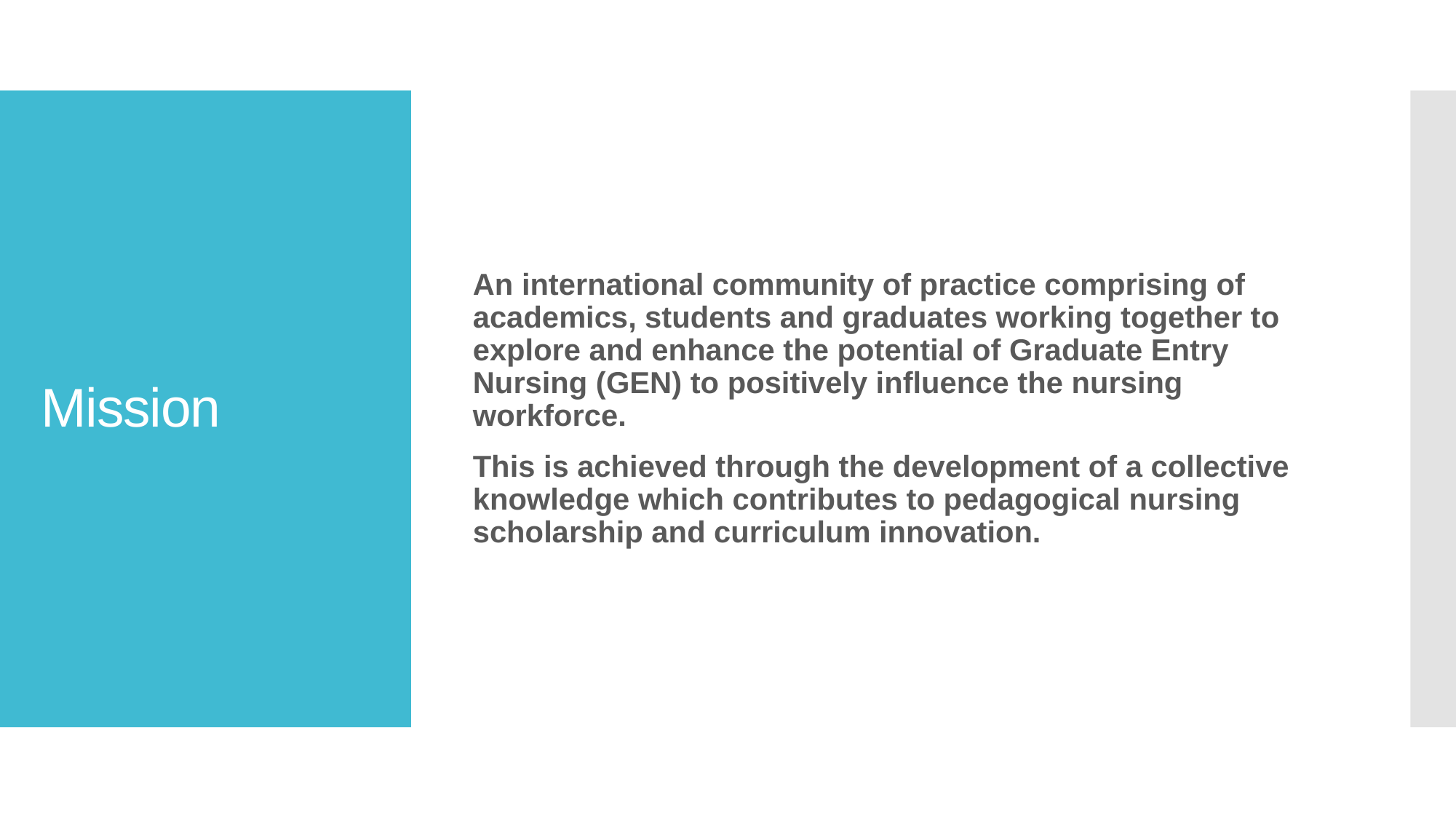

An international community of practice comprising of academics, students and graduates working together to explore and enhance the potential of Graduate Entry Nursing (GEN) to positively influence the nursing workforce.
This is achieved through the development of a collective knowledge which contributes to pedagogical nursing scholarship and curriculum innovation.
# Mission